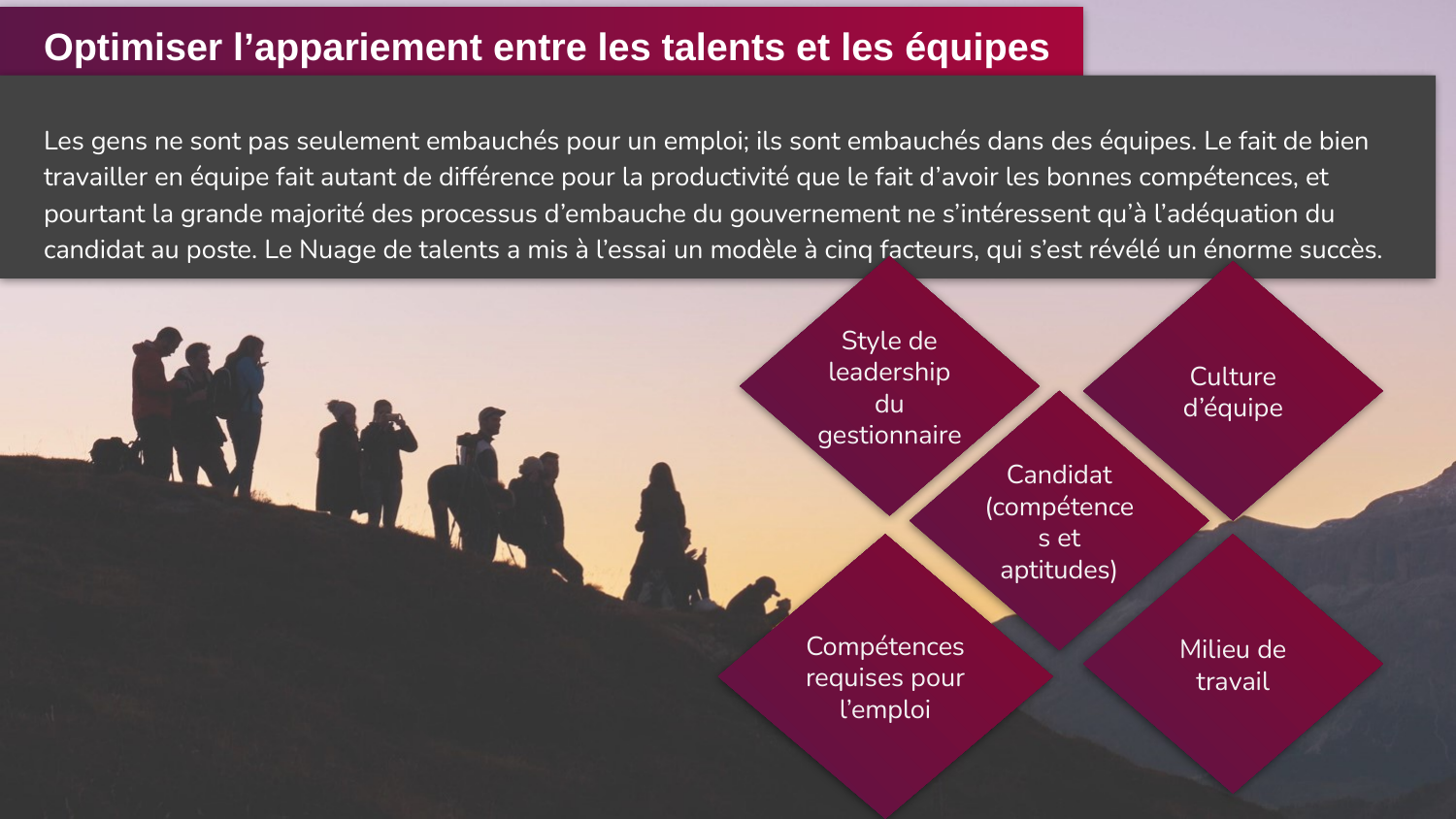

Optimiser l’appariement entre les talents et les équipes
Les gens ne sont pas seulement embauchés pour un emploi; ils sont embauchés dans des équipes. Le fait de bien travailler en équipe fait autant de différence pour la productivité que le fait d’avoir les bonnes compétences, et pourtant la grande majorité des processus d’embauche du gouvernement ne s’intéressent qu’à l’adéquation du candidat au poste. Le Nuage de talents a mis à l’essai un modèle à cinq facteurs, qui s’est révélé un énorme succès.
Style de leadership du gestionnaire
Culture d’équipe
Candidat (compétences et aptitudes)
Compétences requises pour l’emploi
Milieu de travail